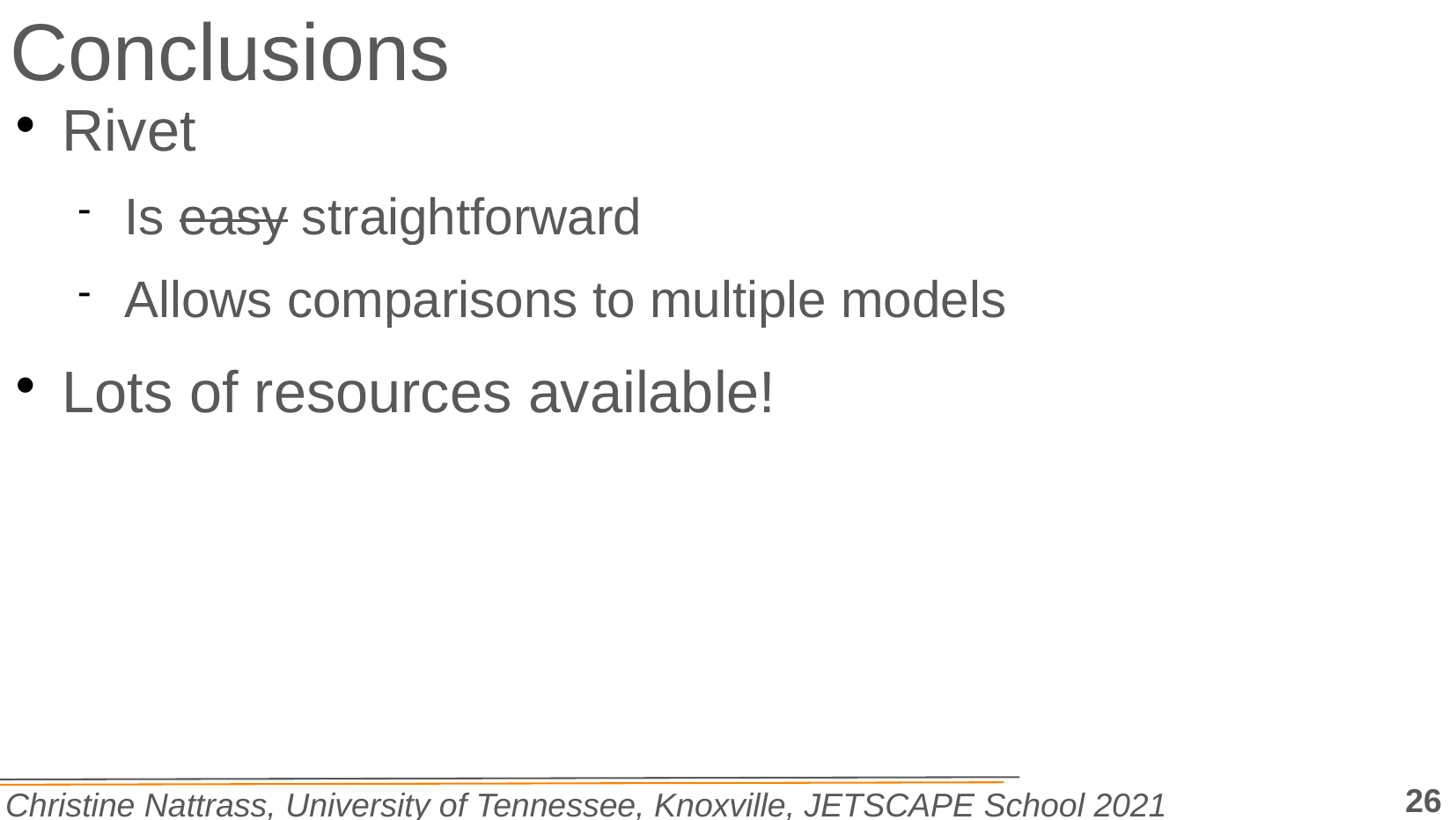

Conclusions
Rivet
Is easy straightforward
Allows comparisons to multiple models
Lots of resources available!